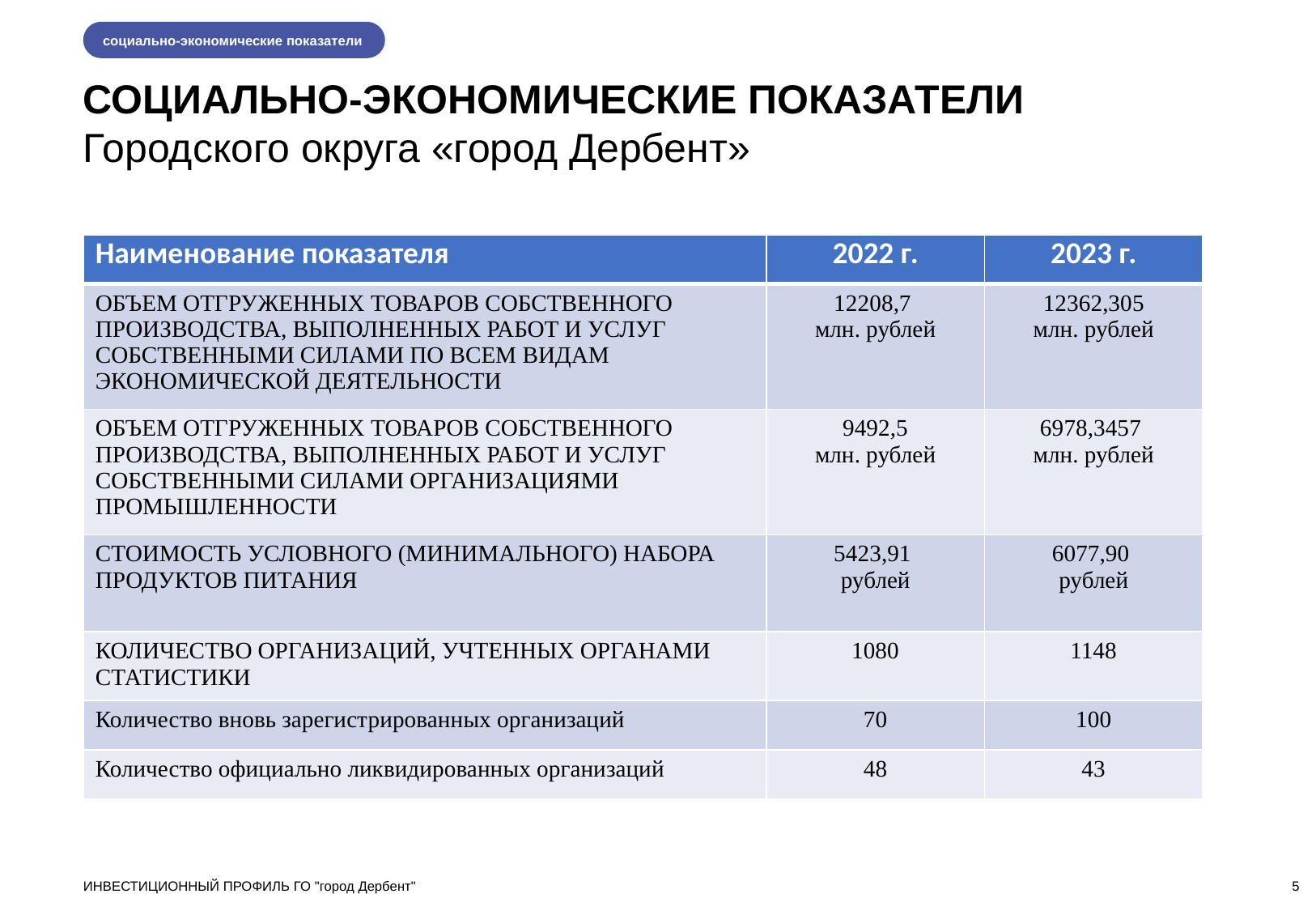

социально-экономические показатели
СОЦИАЛЬНО-ЭКОНОМИЧЕСКИЕ ПОКАЗАТЕЛИ
Городского округа «город Дербент»
| Наименование показателя | 2022 г. | 2023 г. |
| --- | --- | --- |
| ОБЪЕМ ОТГРУЖЕННЫХ ТОВАРОВ СОБСТВЕННОГО ПРОИЗВОДСТВА, ВЫПОЛНЕННЫХ РАБОТ И УСЛУГ СОБСТВЕННЫМИ СИЛАМИ ПО ВСЕМ ВИДАМ ЭКОНОМИЧЕСКОЙ ДЕЯТЕЛЬНОСТИ | 12208,7 млн. рублей | 12362,305 млн. рублей |
| ОБЪЕМ ОТГРУЖЕННЫХ ТОВАРОВ СОБСТВЕННОГО ПРОИЗВОДСТВА, ВЫПОЛНЕННЫХ РАБОТ И УСЛУГ СОБСТВЕННЫМИ СИЛАМИ ОРГАНИЗАЦИЯМИ ПРОМЫШЛЕННОСТИ | 9492,5 млн. рублей | 6978,3457 млн. рублей |
| СТОИМОСТЬ УСЛОВНОГО (МИНИМАЛЬНОГО) НАБОРА ПРОДУКТОВ ПИТАНИЯ | 5423,91 рублей | 6077,90 рублей |
| КОЛИЧЕСТВО ОРГАНИЗАЦИЙ, УЧТЕННЫХ ОРГАНАМИ СТАТИСТИКИ | 1080 | 1148 |
| Количество вновь зарегистрированных организаций | 70 | 100 |
| Количество официально ликвидированных организаций | 48 | 43 |
ИНВЕСТИЦИОННЫЙ ПРОФИЛЬ ГО "город Дербент"
5
ССЫЛКА НА ИНСТРУКЦИЮ